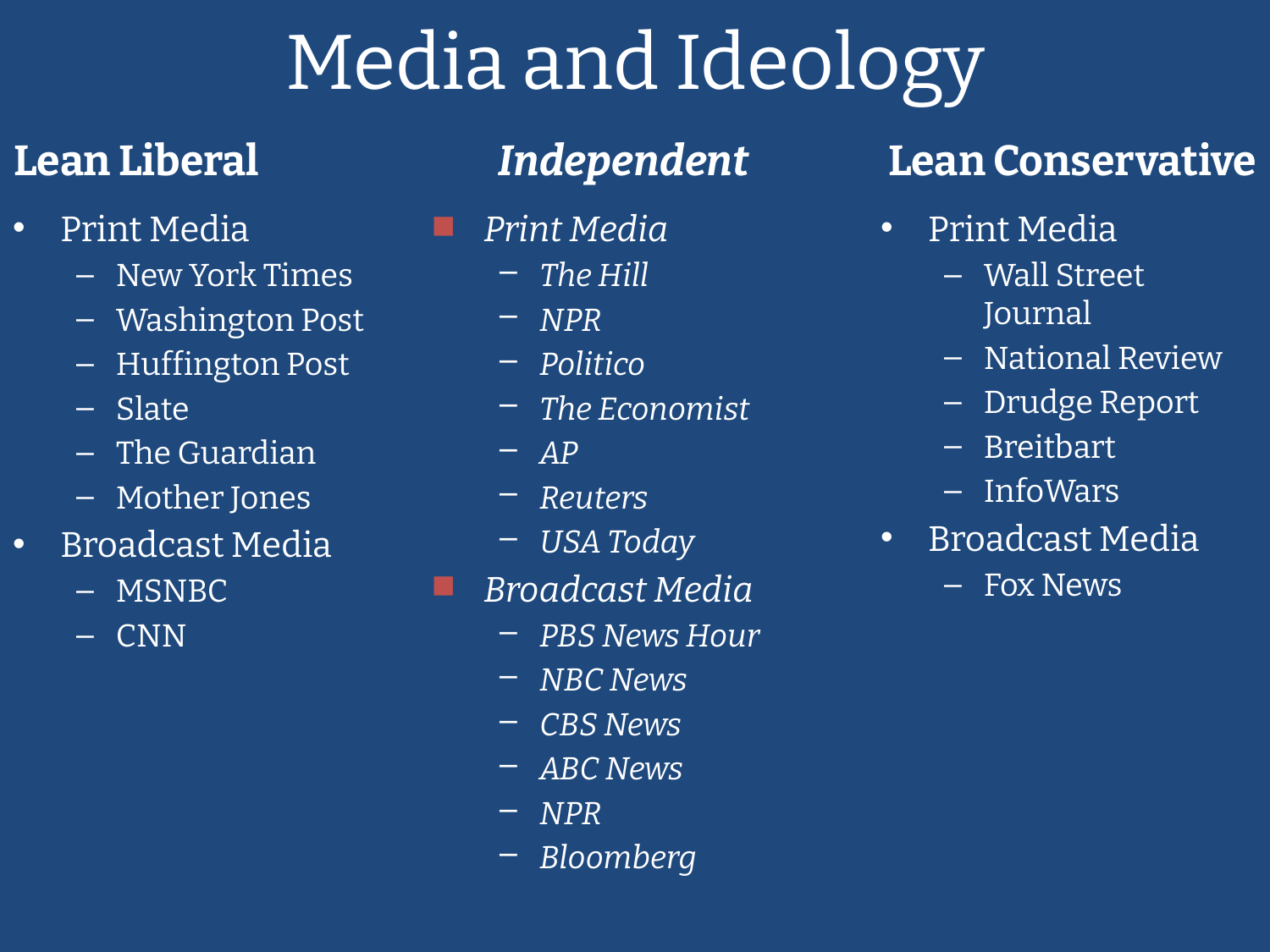

# Media and Ideology
Lean Liberal
Independent
Lean Conservative
Print Media
New York Times
Washington Post
Huffington Post
Slate
The Guardian
Mother Jones
Broadcast Media
MSNBC
CNN
Print Media
The Hill
NPR
Politico
The Economist
AP
Reuters
USA Today
Broadcast Media
PBS News Hour
NBC News
CBS News
ABC News
NPR
Bloomberg
Print Media
Wall Street Journal
National Review
Drudge Report
Breitbart
InfoWars
Broadcast Media
Fox News